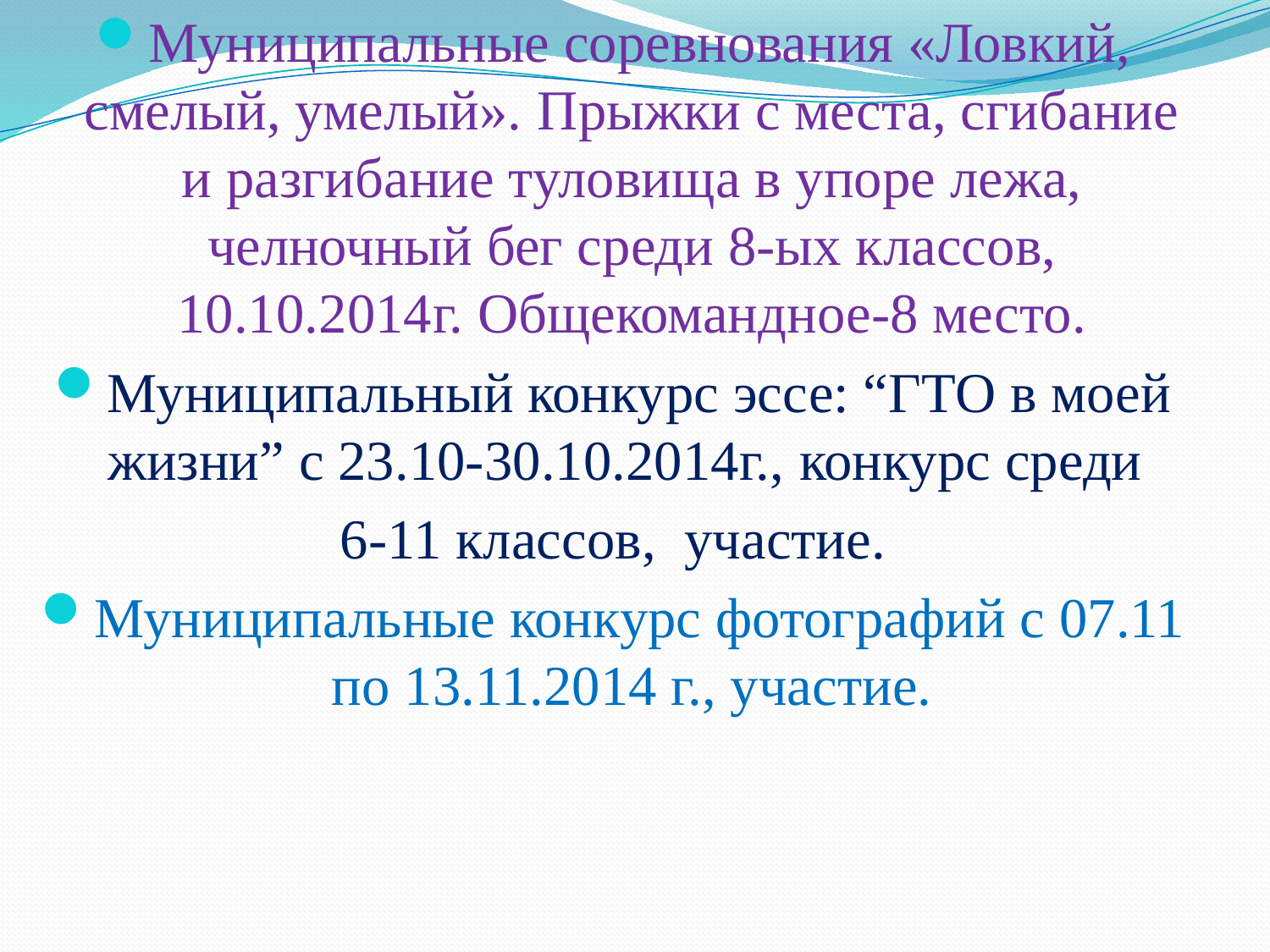

Муниципальные соревнования «Ловкий, смелый, умелый». Прыжки с места, сгибание и разгибание туловища в упоре лежа, челночный бег среди 8-ых классов, 10.10.2014г. Общекомандное-8 место.
Муниципальный конкурс эссе: “ГТО в моей жизни” с 23.10-30.10.2014г., конкурс среди
6-11 классов,  участие.
Муниципальные конкурс фотографий с 07.11 по 13.11.2014 г., участие.

#